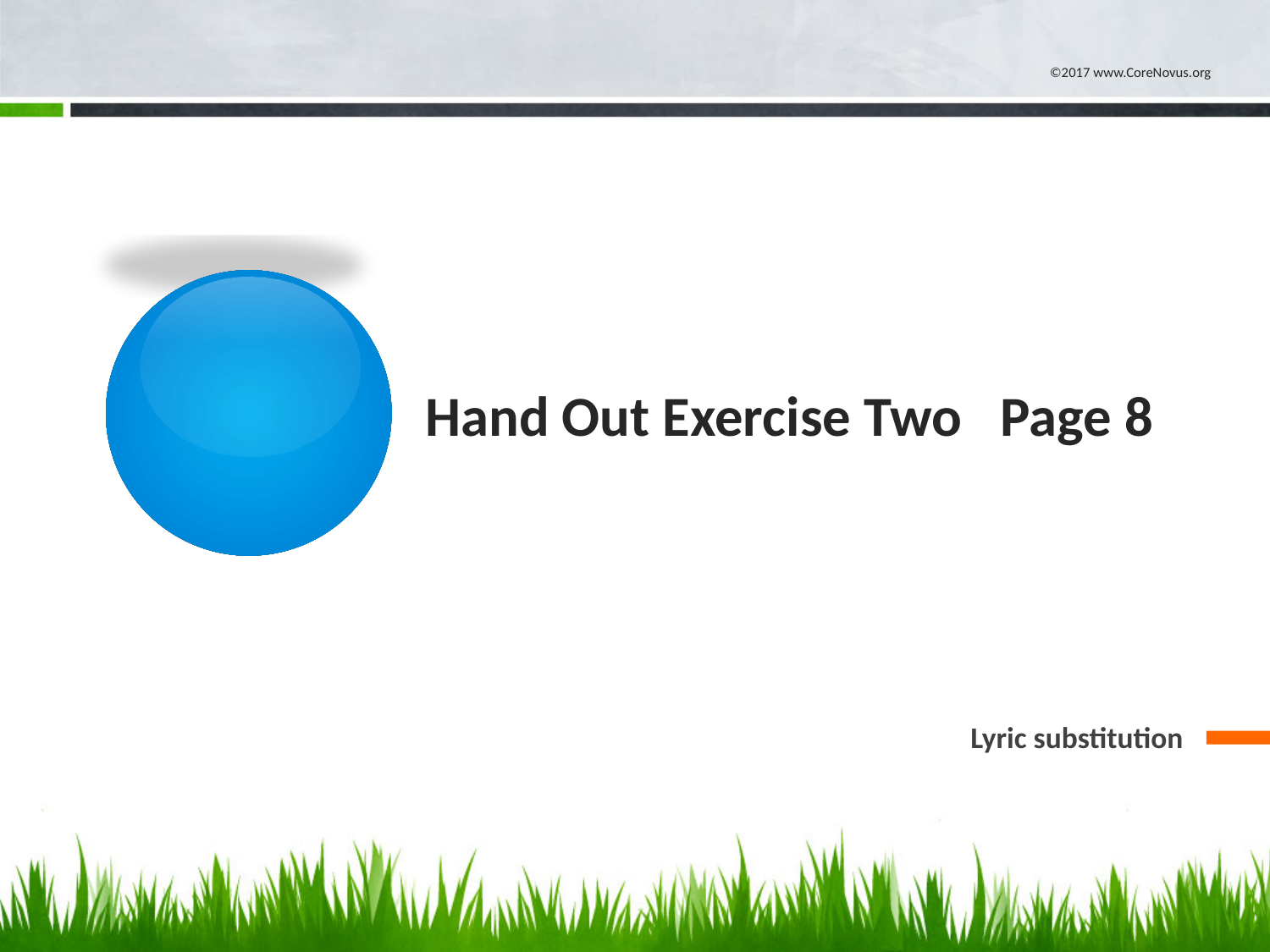

©2017 www.CoreNovus.org

# Hand Out Exercise Two   Page 8
Lyric substitution